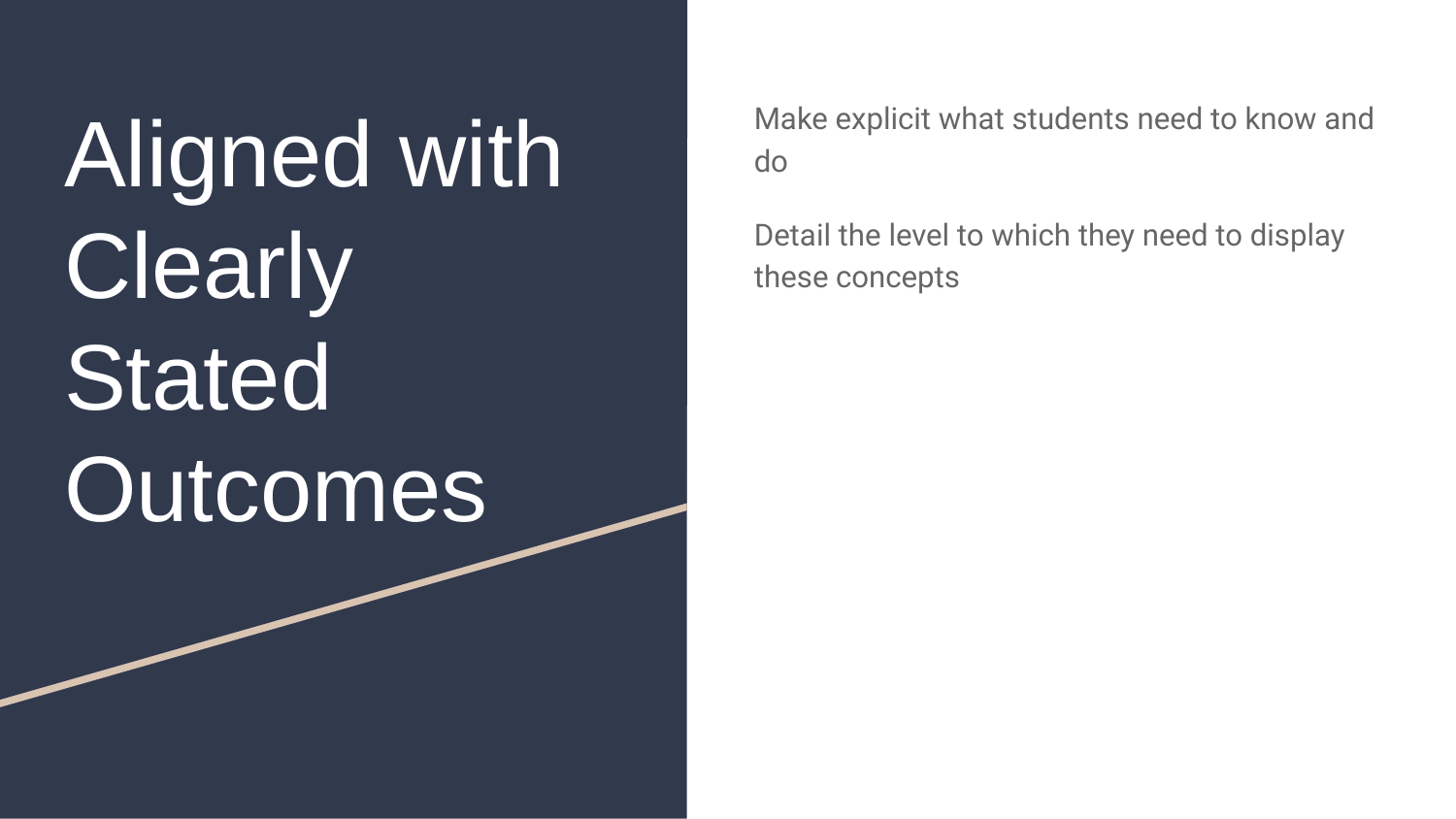

# Aligned with Clearly Stated Outcomes
Make explicit what students need to know and do
Detail the level to which they need to display these concepts